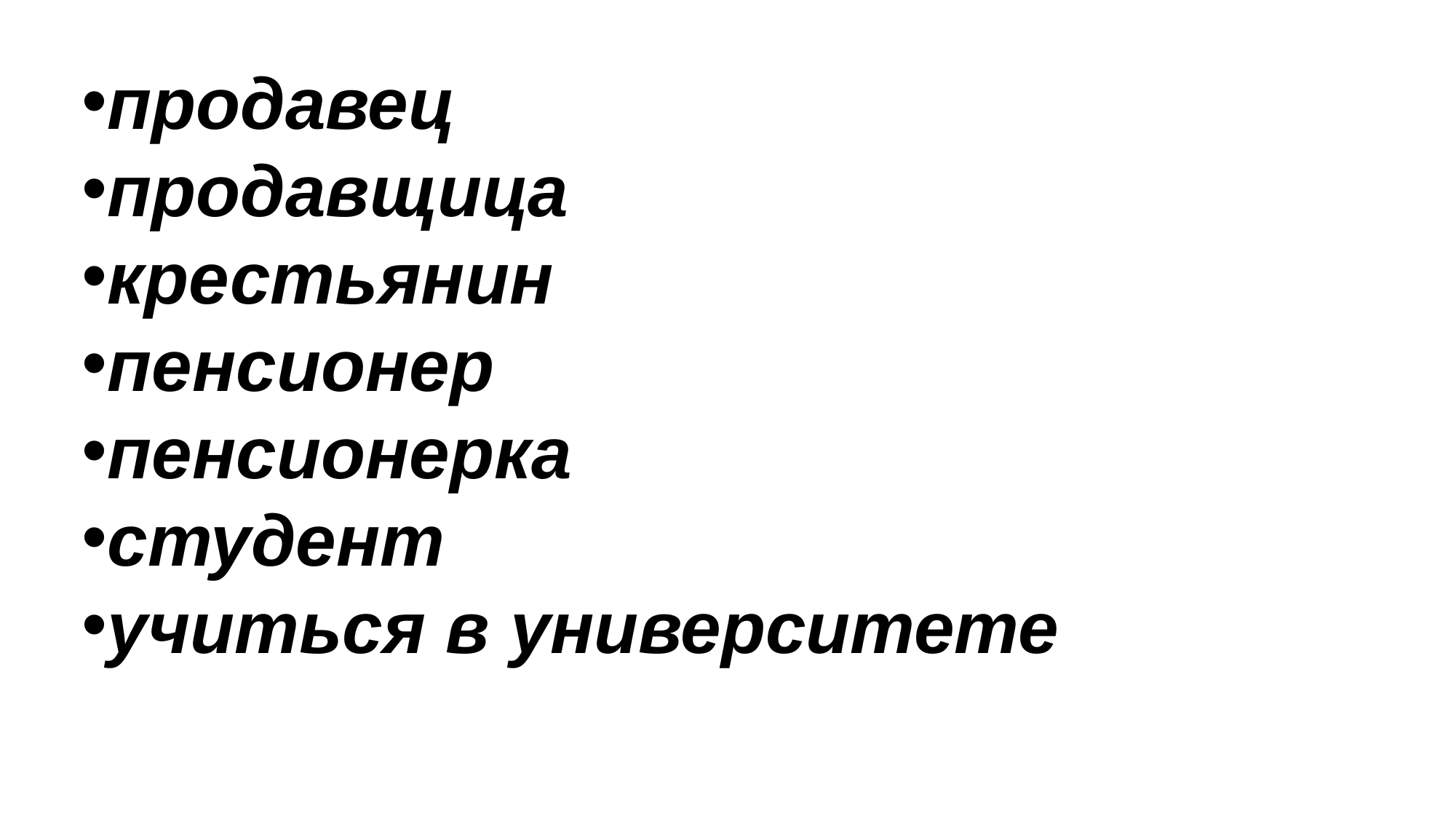

продавец
продавщица
крестьянин
пенсионер
пенсионерка
студент
учиться в университете